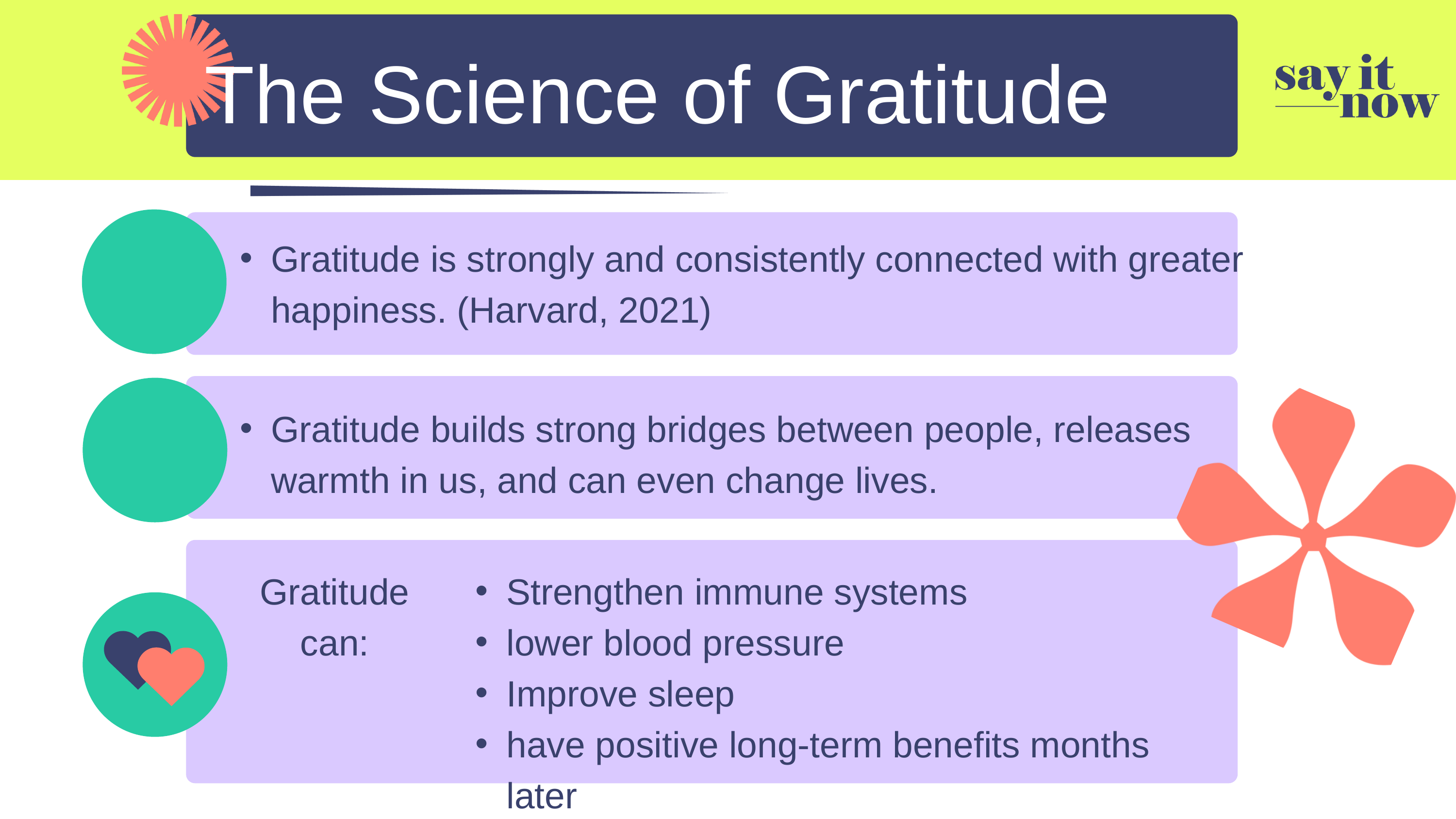

The Science of Gratitude

​Gratitude is strongly and consistently connected with greater happiness. (Harvard, 2021)

Gratitude builds strong bridges between people, releases warmth in us, and can even change lives.

Gratitude can:
Strengthen immune systems
lower blood pressure
Improve sleep
have positive long-term benefits months later